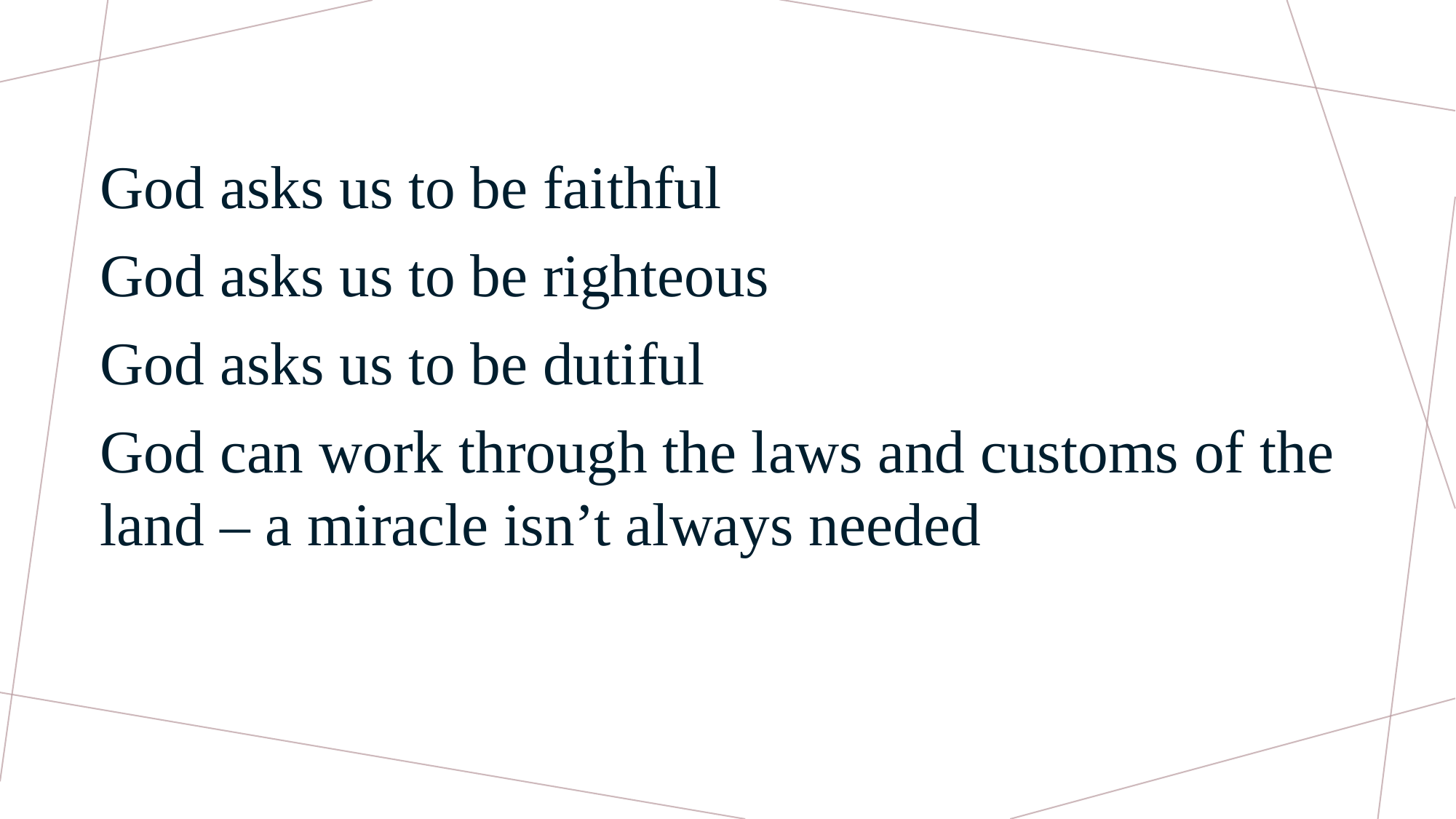

God asks us to be faithful
God asks us to be righteous
God asks us to be dutiful
God can work through the laws and customs of the land – a miracle isn’t always needed